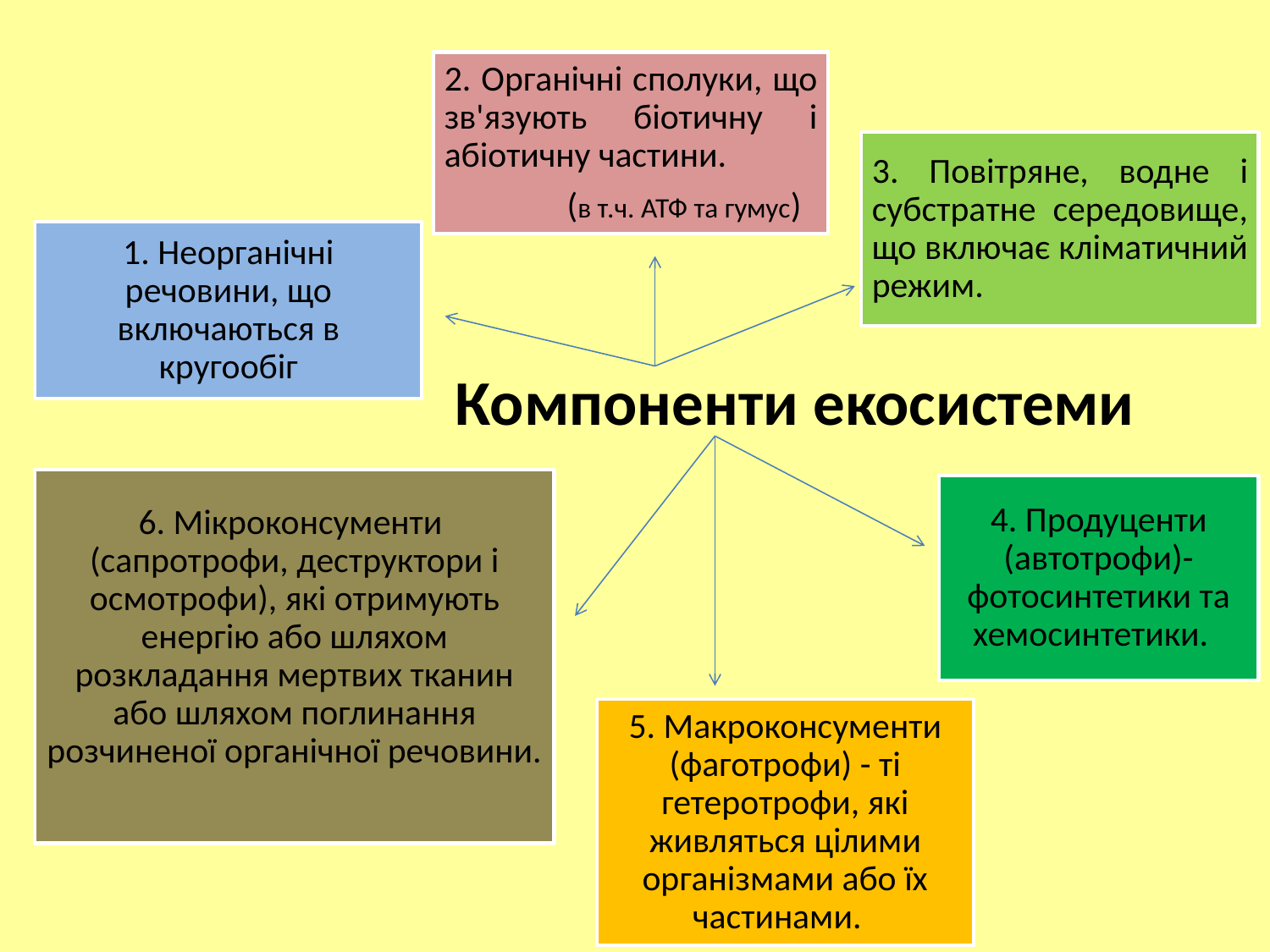

1. Неорганічні речовини, що включаються в кругообіг
2. Органічні сполуки, що зв'язують біотичну і абіотичну частини.
 (в т.ч. АТФ та гумус)
3. Повітряне, водне і субстратне середовище, що включає кліматичний режим.
4. Продуценти (автотрофи)- фотосинтетики та хемосинтетики.
5. Макроконсументи (фаготрофи) - ті гетеротрофи, які живляться цілими організмами або їх частинами.
6. Мікроконсументи  (сапротрофи, деструктори і осмотрофи), які отримують енергію або шляхом розкладання мертвих тканин або шляхом поглинання розчиненої органічної речовини.
# Компоненти екосистеми